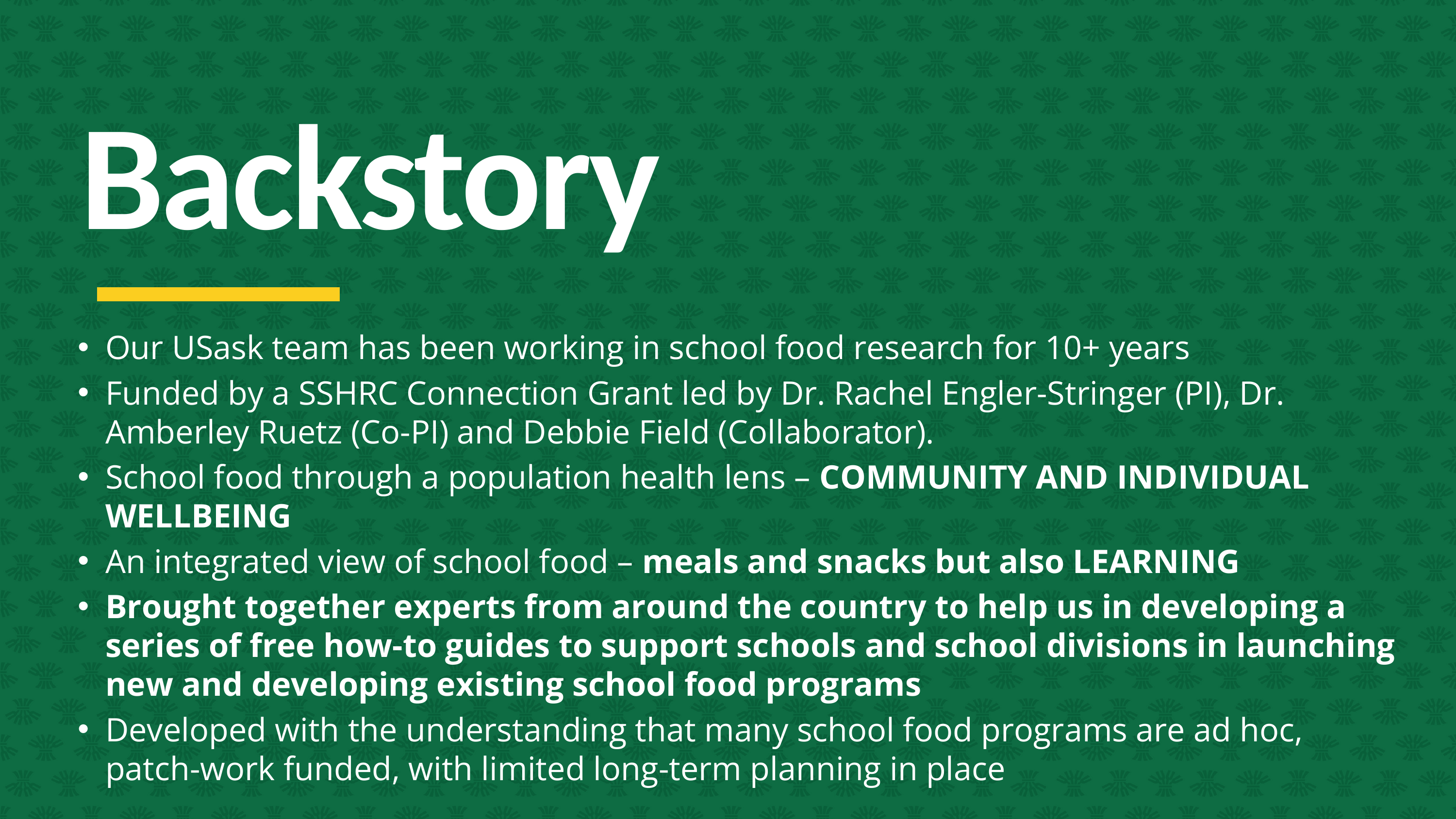

Backstory
Our USask team has been working in school food research for 10+ years
Funded by a SSHRC Connection Grant led by Dr. Rachel Engler-Stringer (PI), Dr. Amberley Ruetz (Co-PI) and Debbie Field (Collaborator).
School food through a population health lens – community and individual wellbeing
An integrated view of school food – meals and snacks but also LEARNING
Brought together experts from around the country to help us in developing a series of free how-to guides to support schools and school divisions in launching new and developing existing school food programs
Developed with the understanding that many school food programs are ad hoc, patch-work funded, with limited long-term planning in place